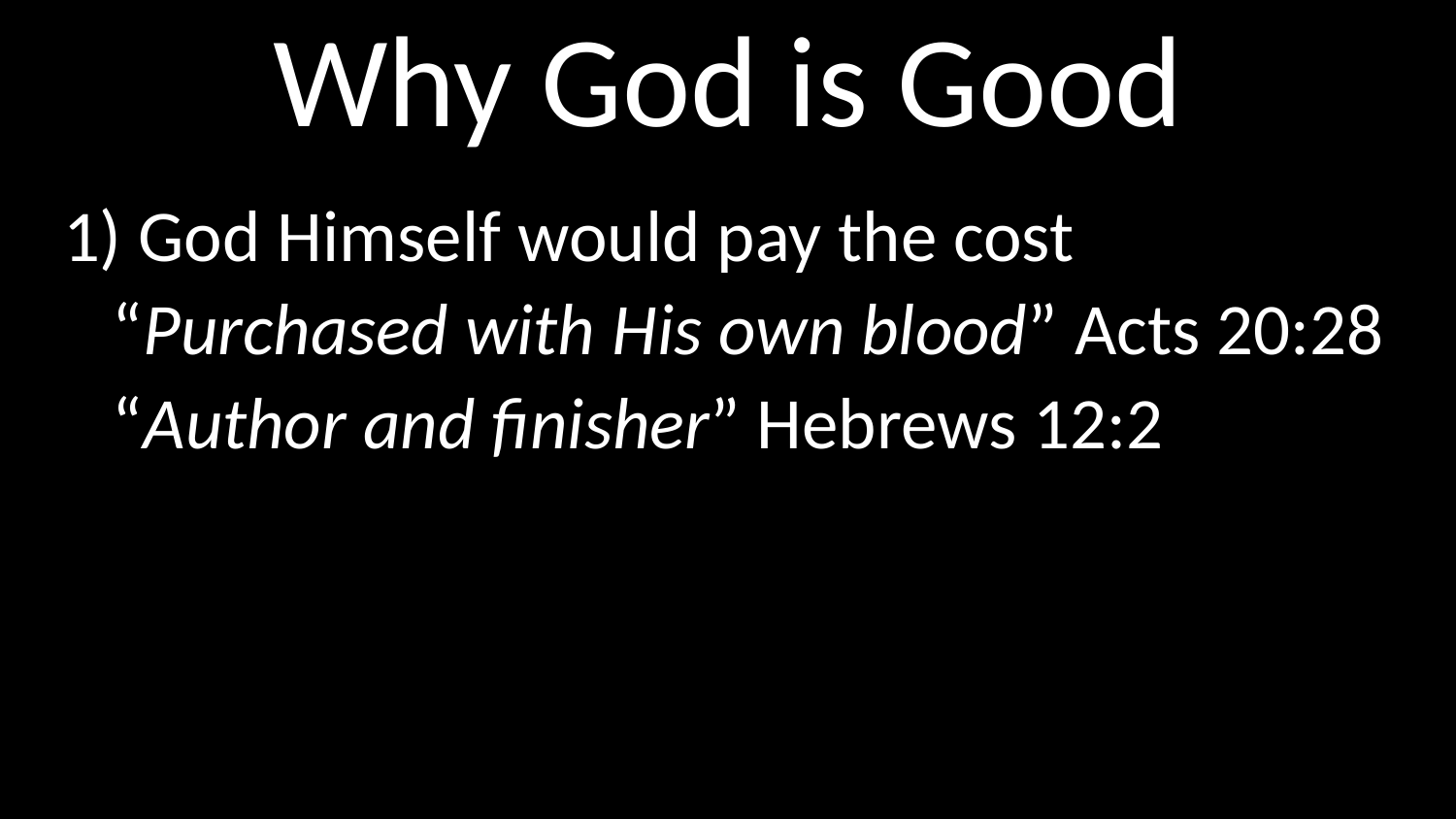

# Why God is Good
1) God Himself would pay the cost
   “Purchased with His own blood” Acts 20:28
   “Author and finisher” Hebrews 12:2